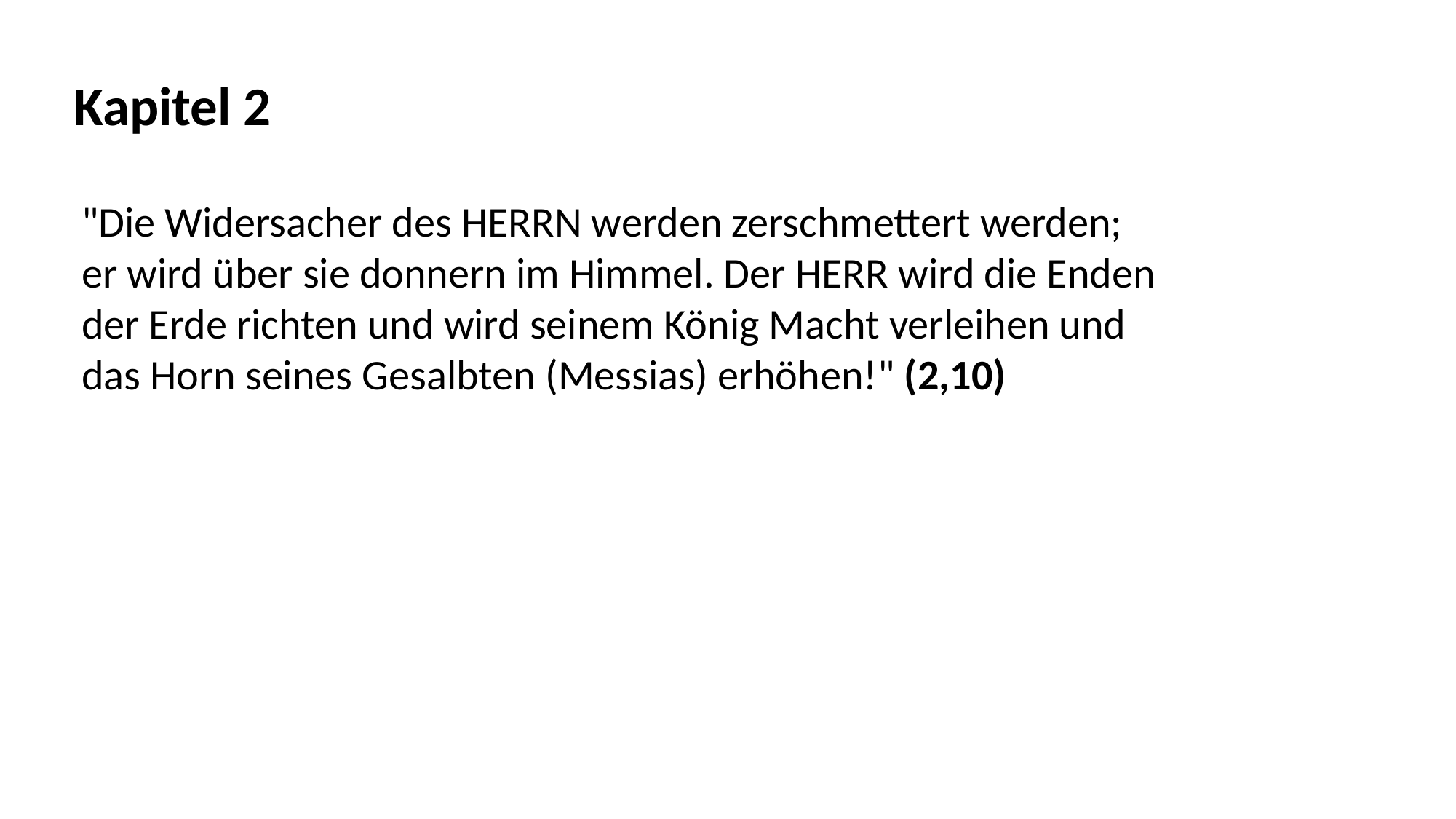

Kapitel 2
"Die Widersacher des HERRN werden zerschmettert werden;
er wird über sie donnern im Himmel. Der HERR wird die Enden
der Erde richten und wird seinem König Macht verleihen und
das Horn seines Gesalbten (Messias) erhöhen!" (2,10)